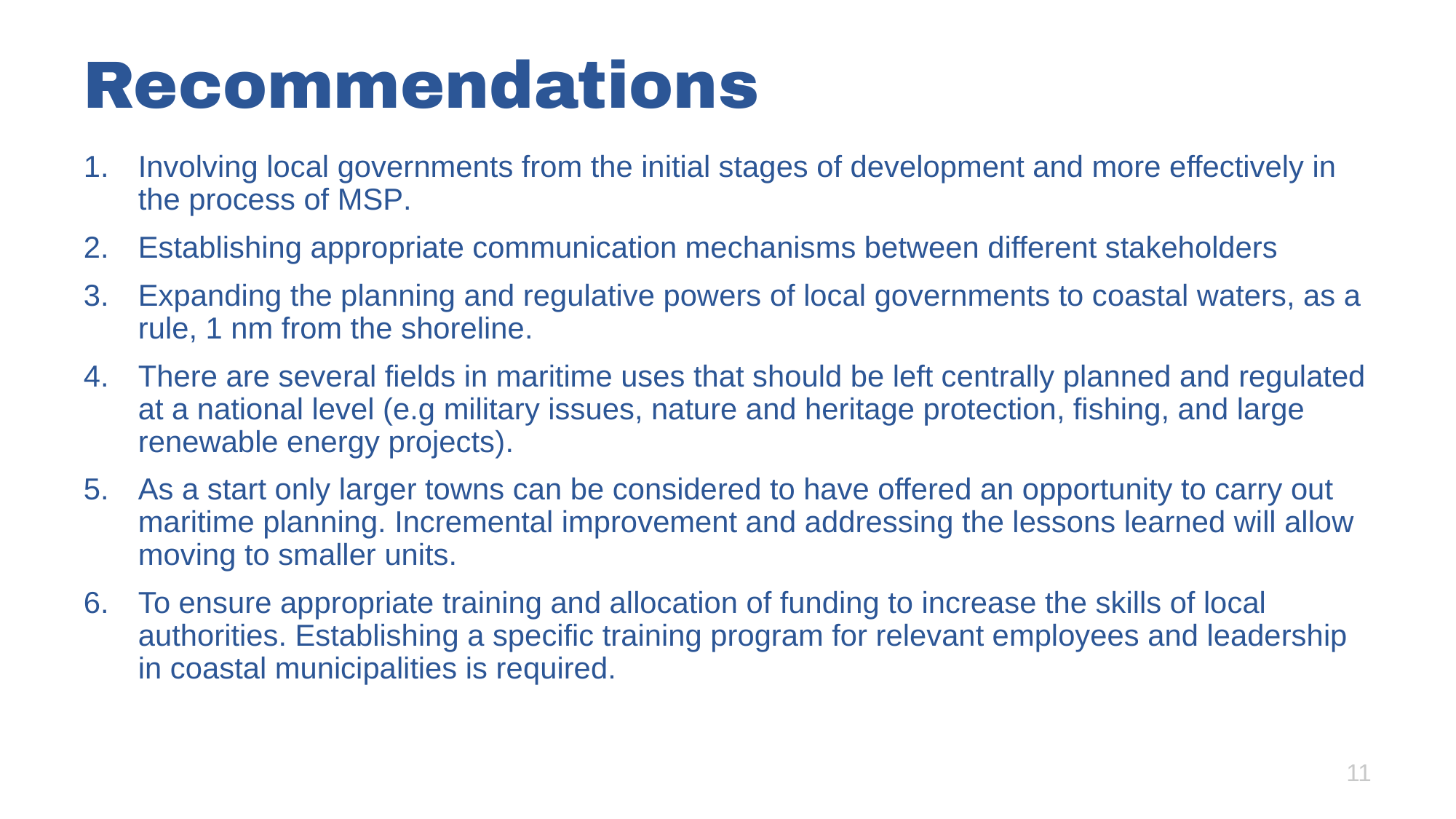

# Recommendations
Involving local governments from the initial stages of development and more effectively in the process of MSP.
Establishing appropriate communication mechanisms between different stakeholders
Expanding the planning and regulative powers of local governments to coastal waters, as a rule, 1 nm from the shoreline.
There are several fields in maritime uses that should be left centrally planned and regulated at a national level (e.g military issues, nature and heritage protection, fishing, and large renewable energy projects).
As a start only larger towns can be considered to have offered an opportunity to carry out maritime planning. Incremental improvement and addressing the lessons learned will allow moving to smaller units.
To ensure appropriate training and allocation of funding to increase the skills of local authorities. Establishing a specific training program for relevant employees and leadership in coastal municipalities is required.
11